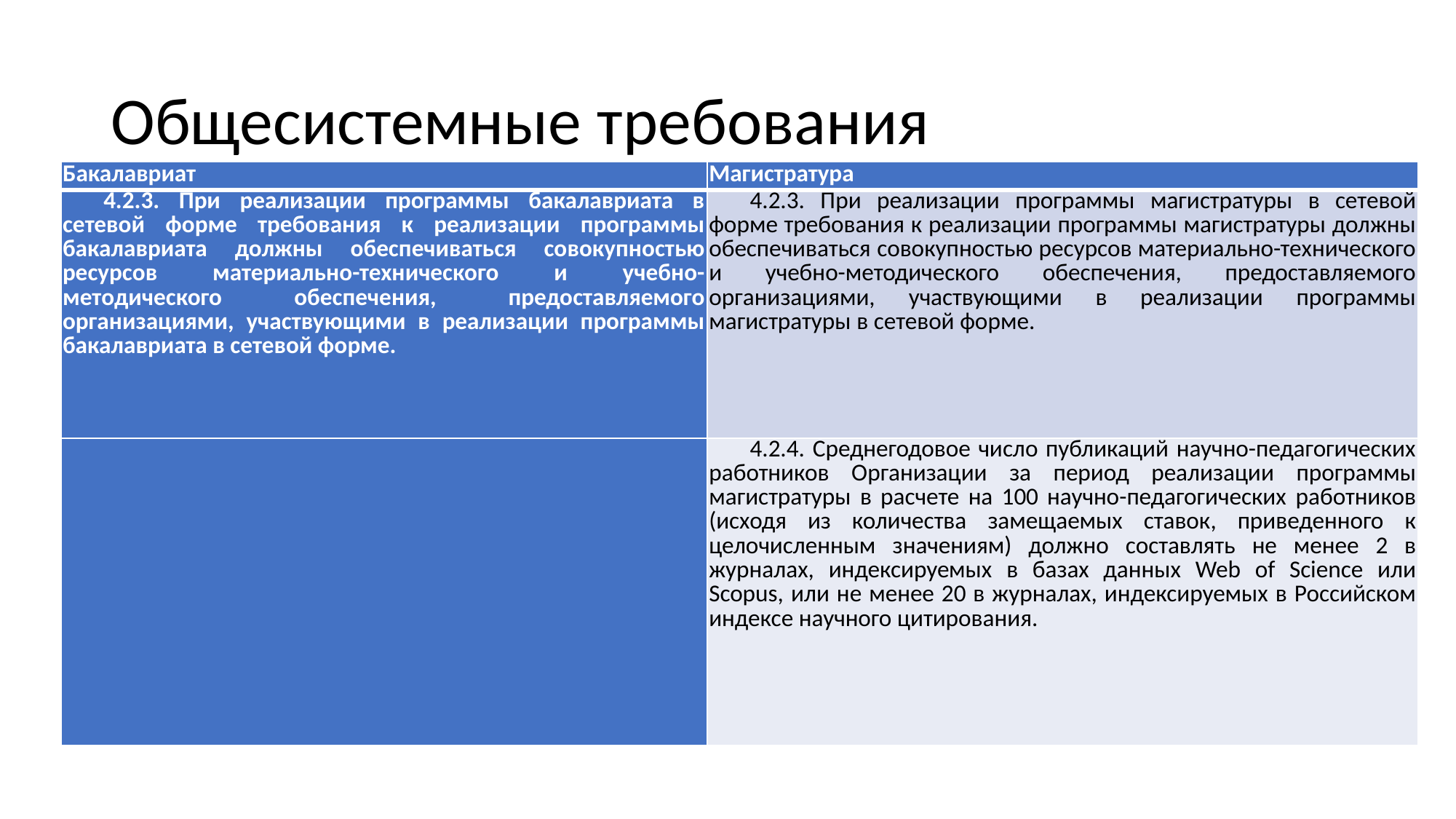

# Общесистемные требования
| Бакалавриат | Магистратура |
| --- | --- |
| 4.2.3. При реализации программы бакалавриата в сетевой форме требования к реализации программы бакалавриата должны обеспечиваться совокупностью ресурсов материально-технического и учебно-методического обеспечения, предоставляемого организациями, участвующими в реализации программы бакалавриата в сетевой форме. | 4.2.3. При реализации программы магистратуры в сетевой форме требования к реализации программы магистратуры должны обеспечиваться совокупностью ресурсов материально-технического и учебно-методического обеспечения, предоставляемого организациями, участвующими в реализации программы магистратуры в сетевой форме. |
|  | 4.2.4. Среднегодовое число публикаций научно-педагогических работников Организации за период реализации программы магистратуры в расчете на 100 научно-педагогических работников (исходя из количества замещаемых ставок, приведенного к целочисленным значениям) должно составлять не менее 2 в журналах, индексируемых в базах данных Web of Science или Scopus, или не менее 20 в журналах, индексируемых в Российском индексе научного цитирования. |